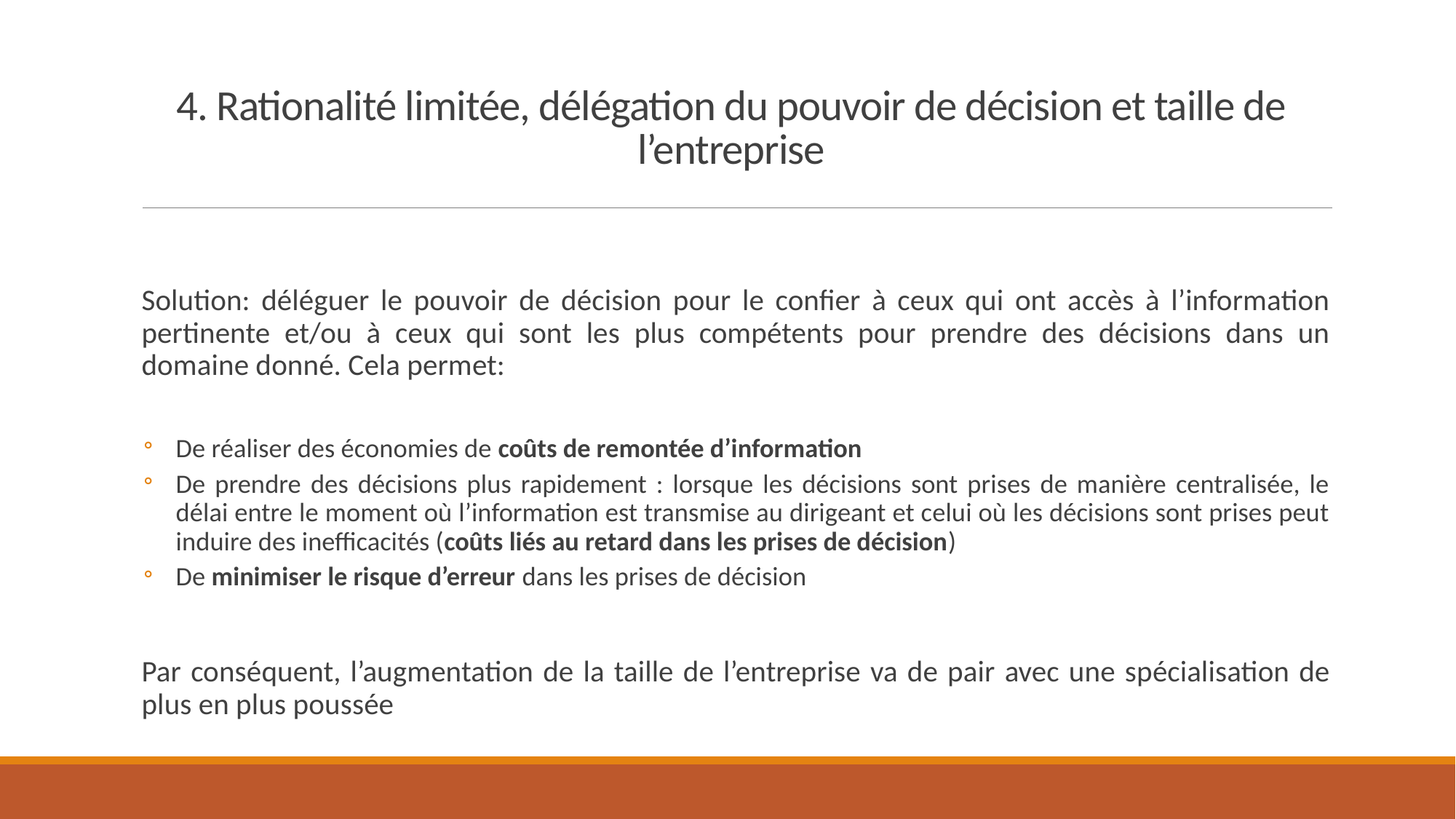

# 4. Rationalité limitée, délégation du pouvoir de décision et taille de l’entreprise
Solution: déléguer le pouvoir de décision pour le confier à ceux qui ont accès à l’information pertinente et/ou à ceux qui sont les plus compétents pour prendre des décisions dans un domaine donné. Cela permet:

De réaliser des économies de coûts de remontée d’information
De prendre des décisions plus rapidement : lorsque les décisions sont prises de manière centralisée, le délai entre le moment où l’information est transmise au dirigeant et celui où les décisions sont prises peut induire des inefficacités (coûts liés au retard dans les prises de décision)
De minimiser le risque d’erreur dans les prises de décision

Par conséquent, l’augmentation de la taille de l’entreprise va de pair avec une spécialisation de plus en plus poussée